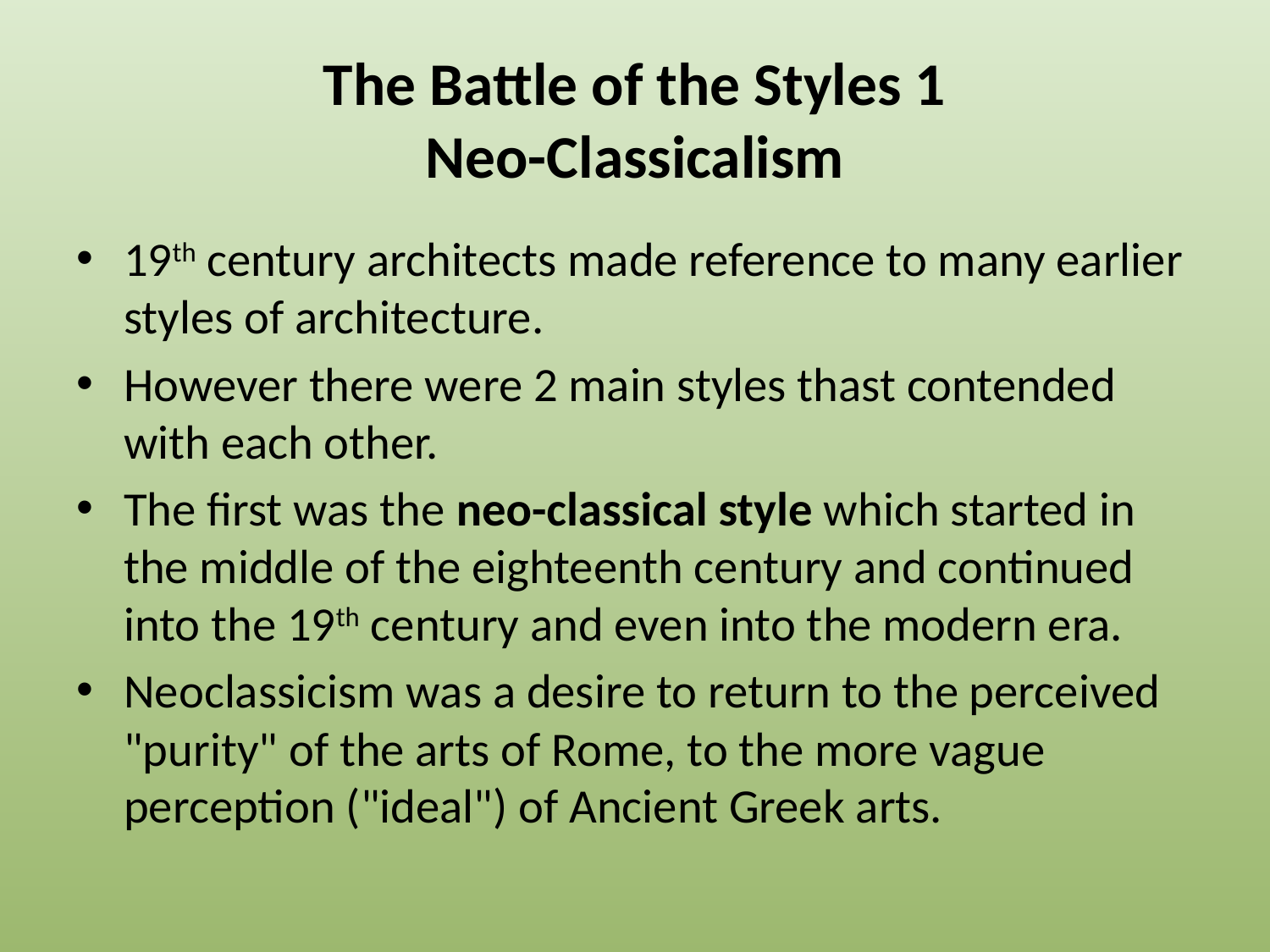

# The Battle of the Styles 1 Neo-Classicalism
19th century architects made reference to many earlier styles of architecture.
However there were 2 main styles thast contended with each other.
The first was the neo-classical style which started in the middle of the eighteenth century and continued into the 19th century and even into the modern era.
Neoclassicism was a desire to return to the perceived "purity" of the arts of Rome, to the more vague perception ("ideal") of Ancient Greek arts.